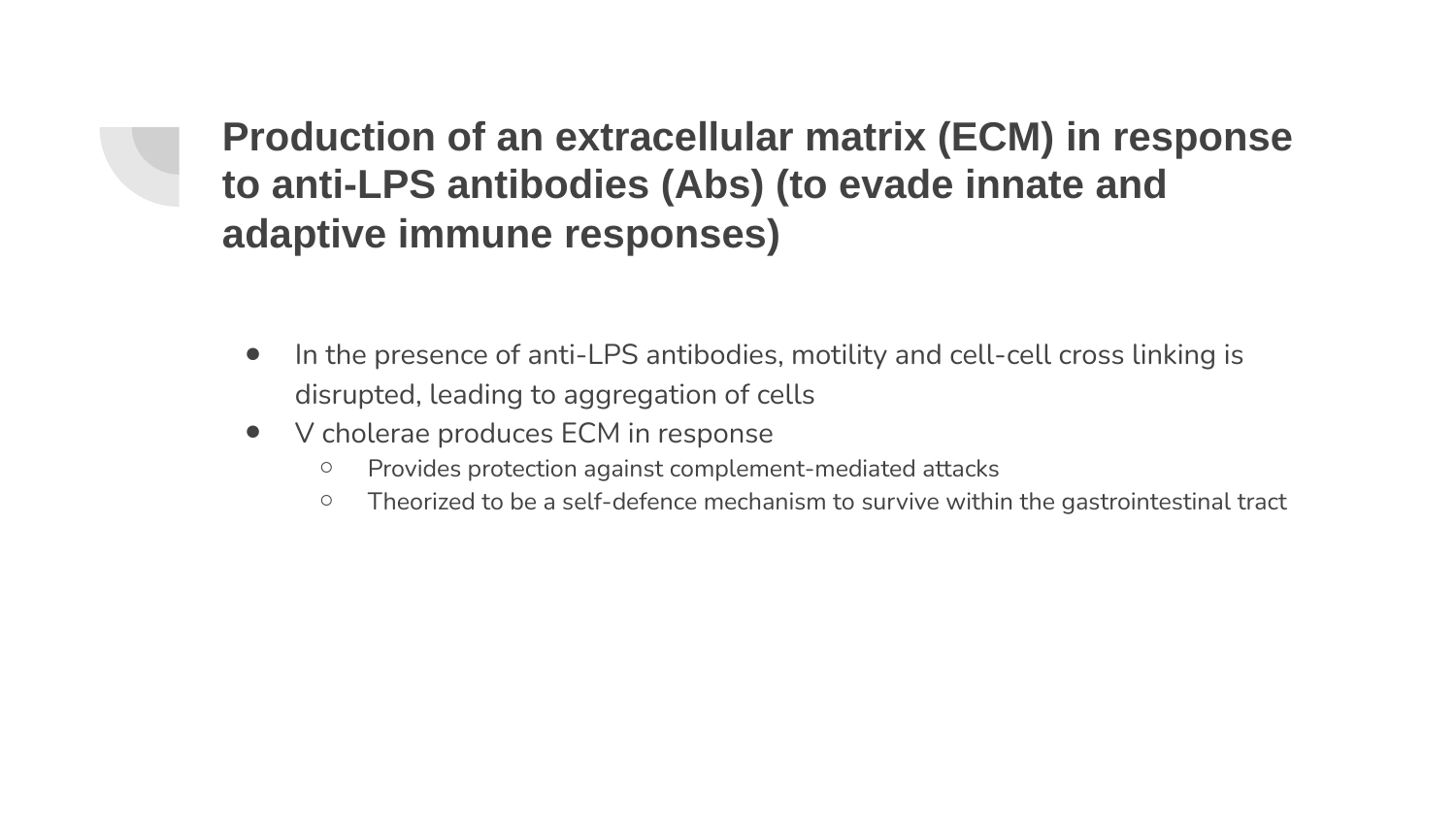

# Production of an extracellular matrix (ECM) in response to anti-LPS antibodies (Abs) (to evade innate and adaptive immune responses)
In the presence of anti-LPS antibodies, motility and cell-cell cross linking is disrupted, leading to aggregation of cells
V cholerae produces ECM in response
Provides protection against complement-mediated attacks
Theorized to be a self-defence mechanism to survive within the gastrointestinal tract